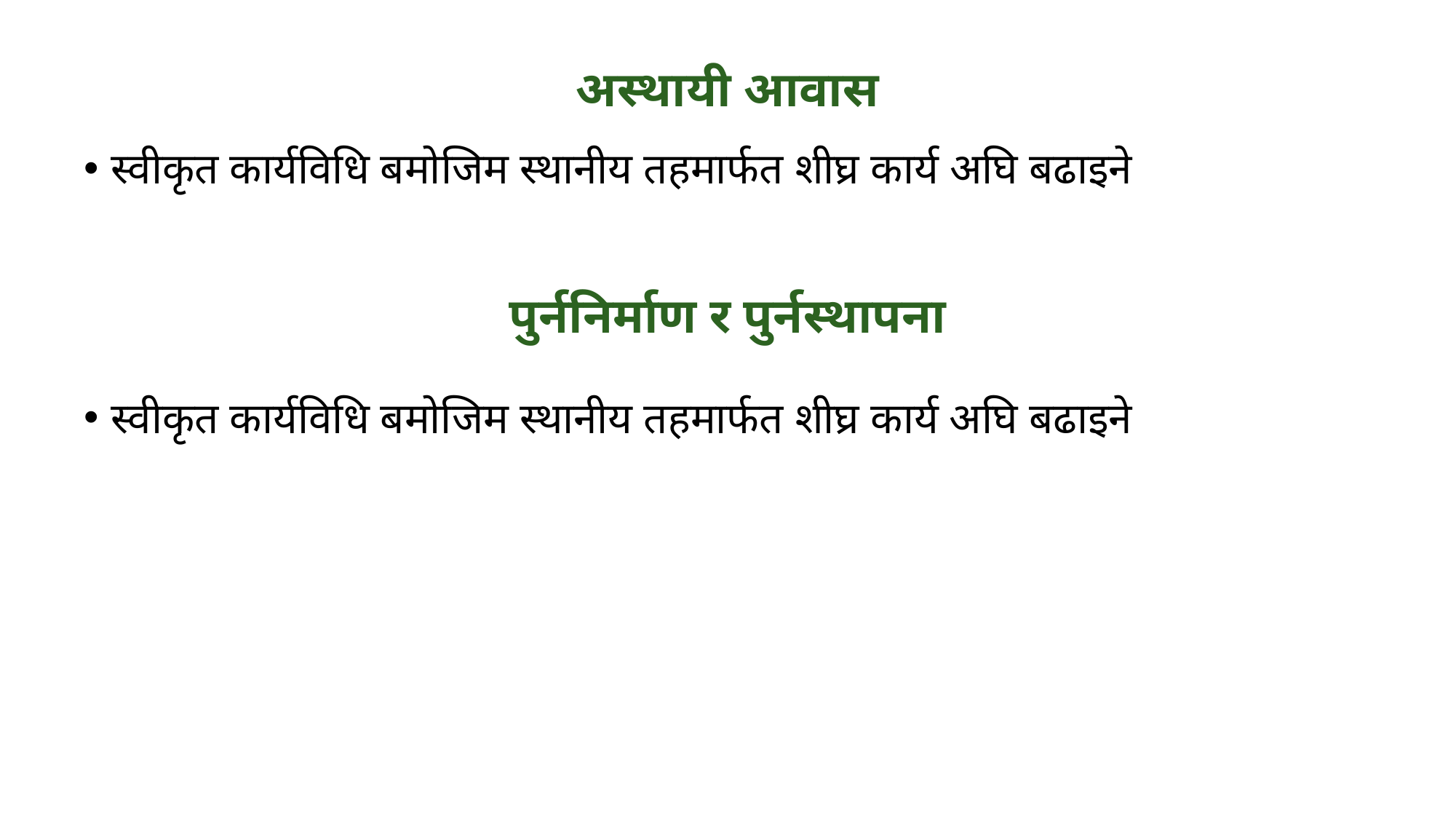

# अस्थायी आवास
स्वीकृत कार्यविधि बमोजिम स्थानीय तहमार्फत शीघ्र कार्य अघि बढाइने

पुर्ननिर्माण र पुर्नस्थापना
स्वीकृत कार्यविधि बमोजिम स्थानीय तहमार्फत शीघ्र कार्य अघि बढाइने